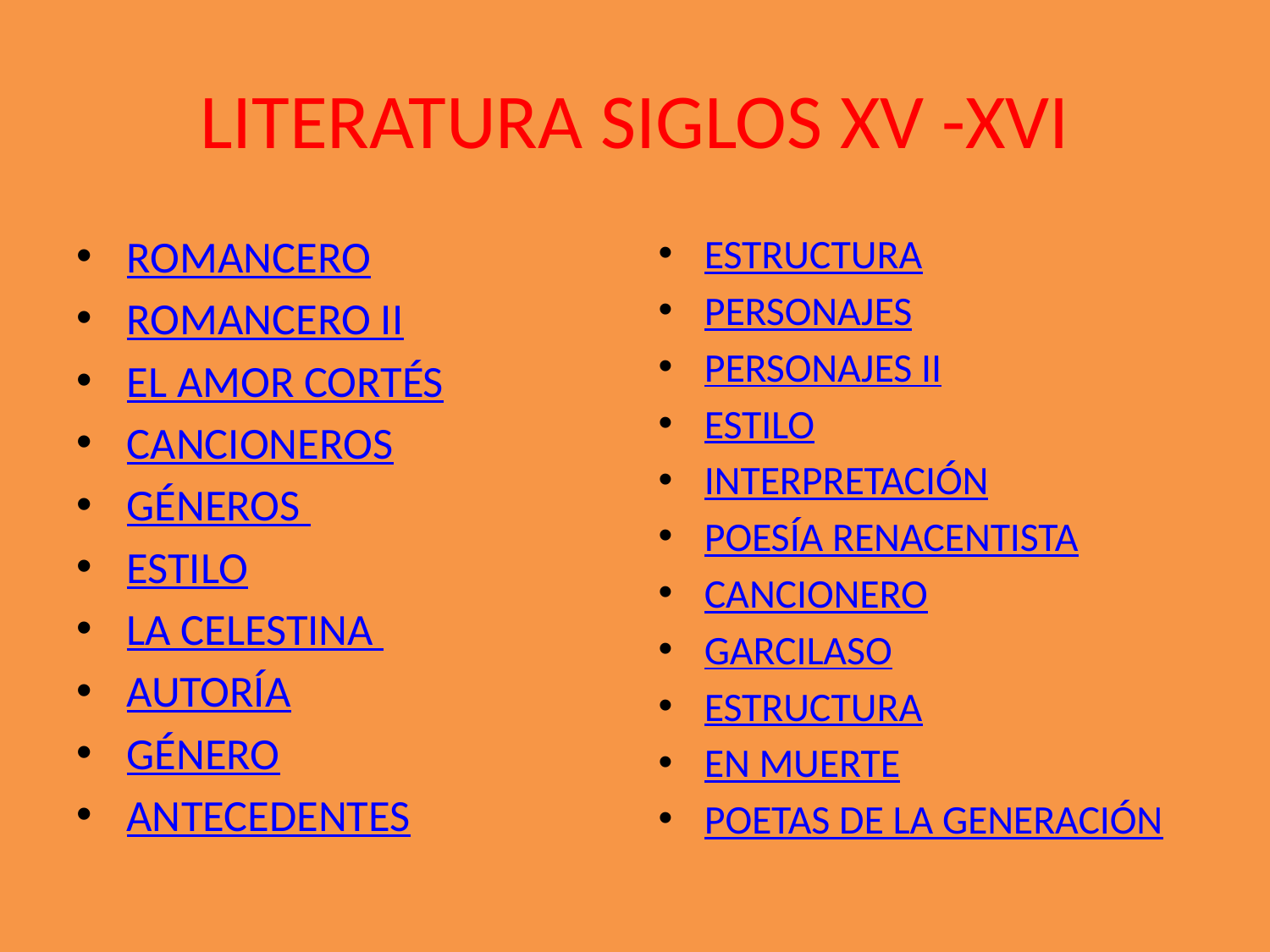

# LITERATURA SIGLOS XV -XVI
ROMANCERO
ROMANCERO II
EL AMOR CORTÉS
CANCIONEROS
GÉNEROS
ESTILO
LA CELESTINA
AUTORÍA
GÉNERO
ANTECEDENTES

ESTRUCTURA
PERSONAJES
PERSONAJES II
ESTILO
INTERPRETACIÓN
POESÍA RENACENTISTA
CANCIONERO
GARCILASO
ESTRUCTURA
EN MUERTE
POETAS DE LA GENERACIÓN